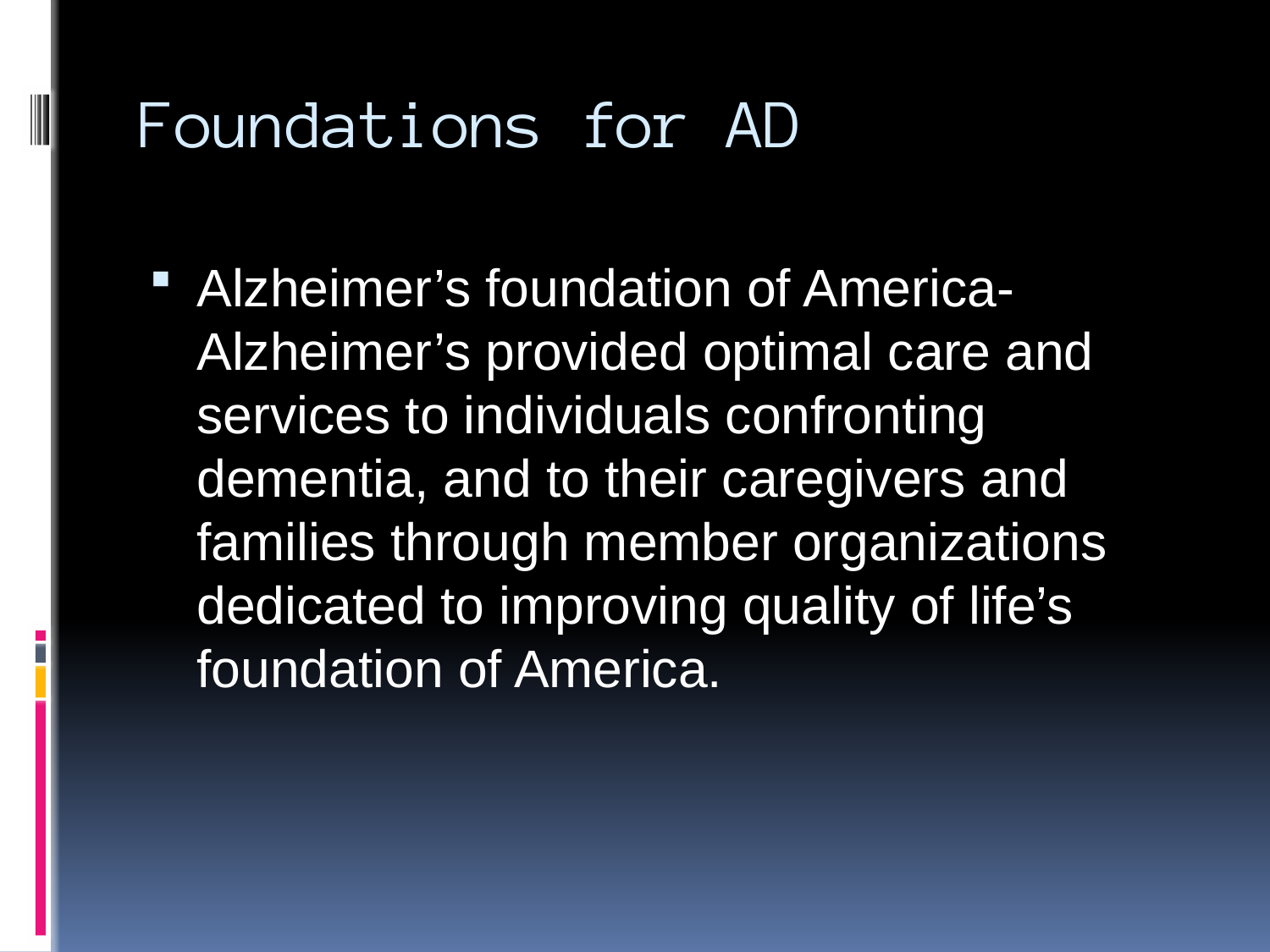

# Foundations for AD
Alzheimer’s foundation of America-Alzheimer’s provided optimal care and services to individuals confronting dementia, and to their caregivers and families through member organizations dedicated to improving quality of life’s foundation of America.